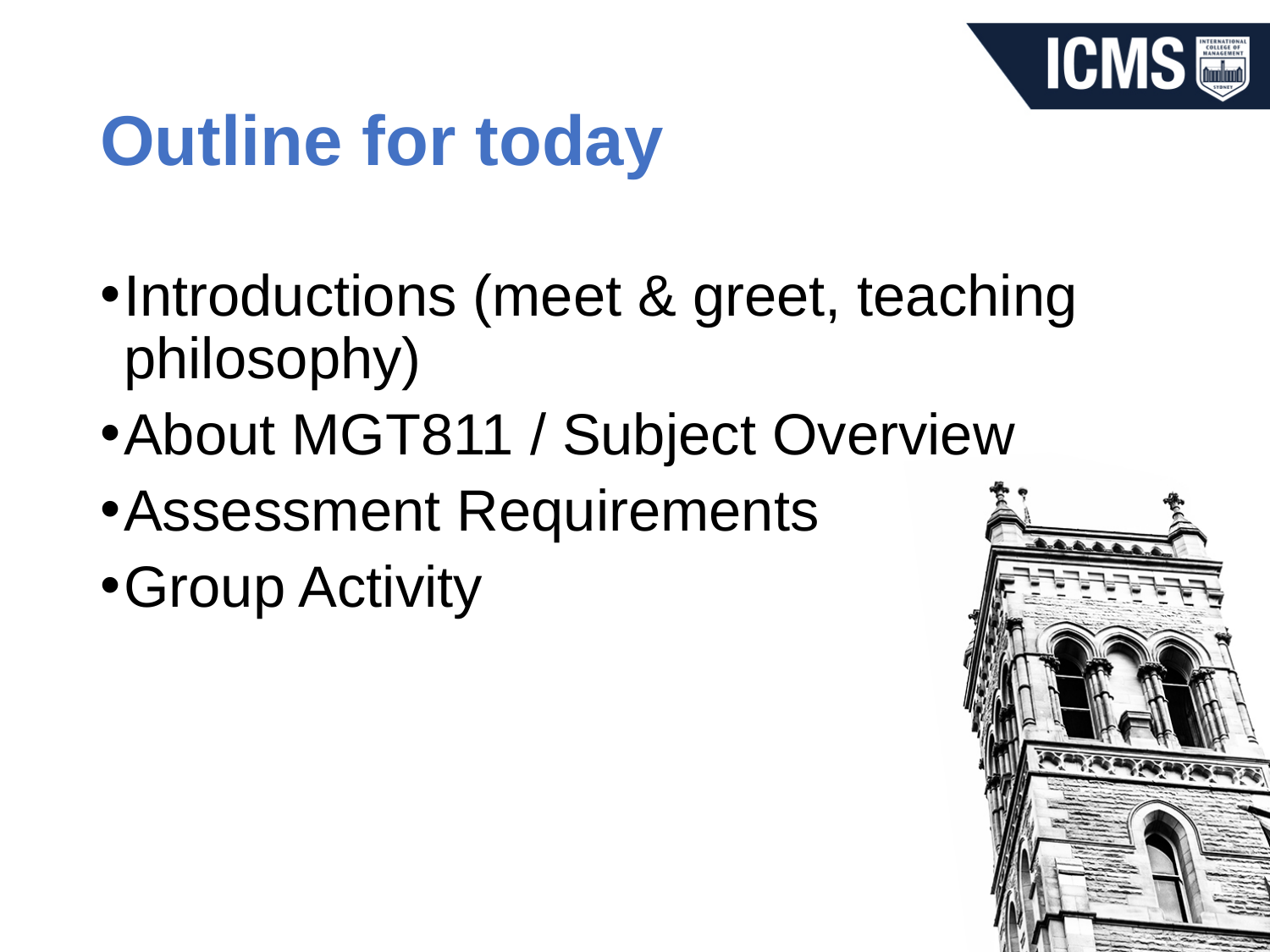

# Outline for today
Introductions (meet & greet, teaching philosophy)
About MGT811 / Subject Overview
Assessment Requirements
Group Activity